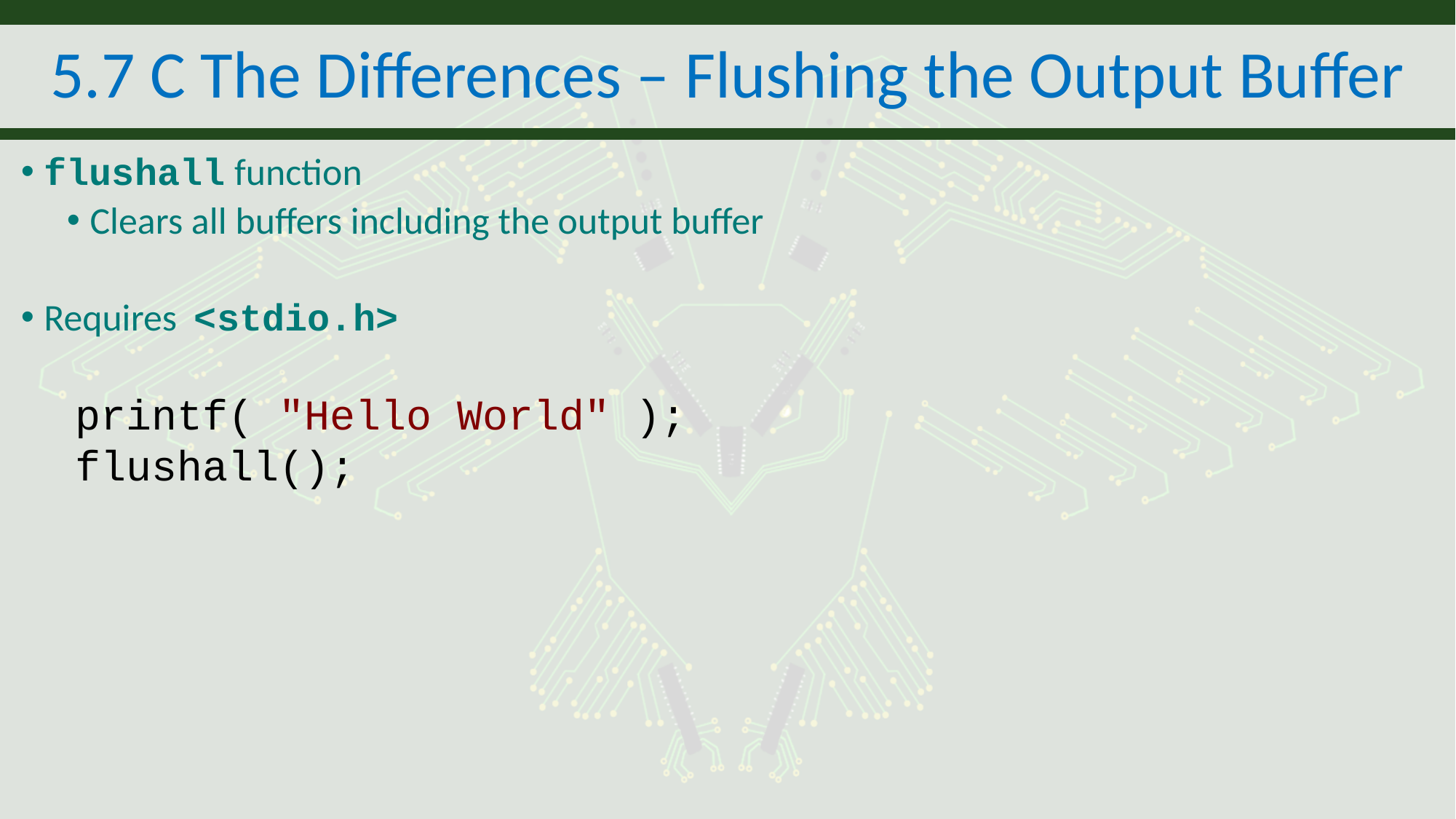

# 5.7 C The Differences – Flushing the Output Buffer
flushall function
Clears all buffers including the output buffer

Requires  <stdio.h>

printf( "Hello World" );
flushall();